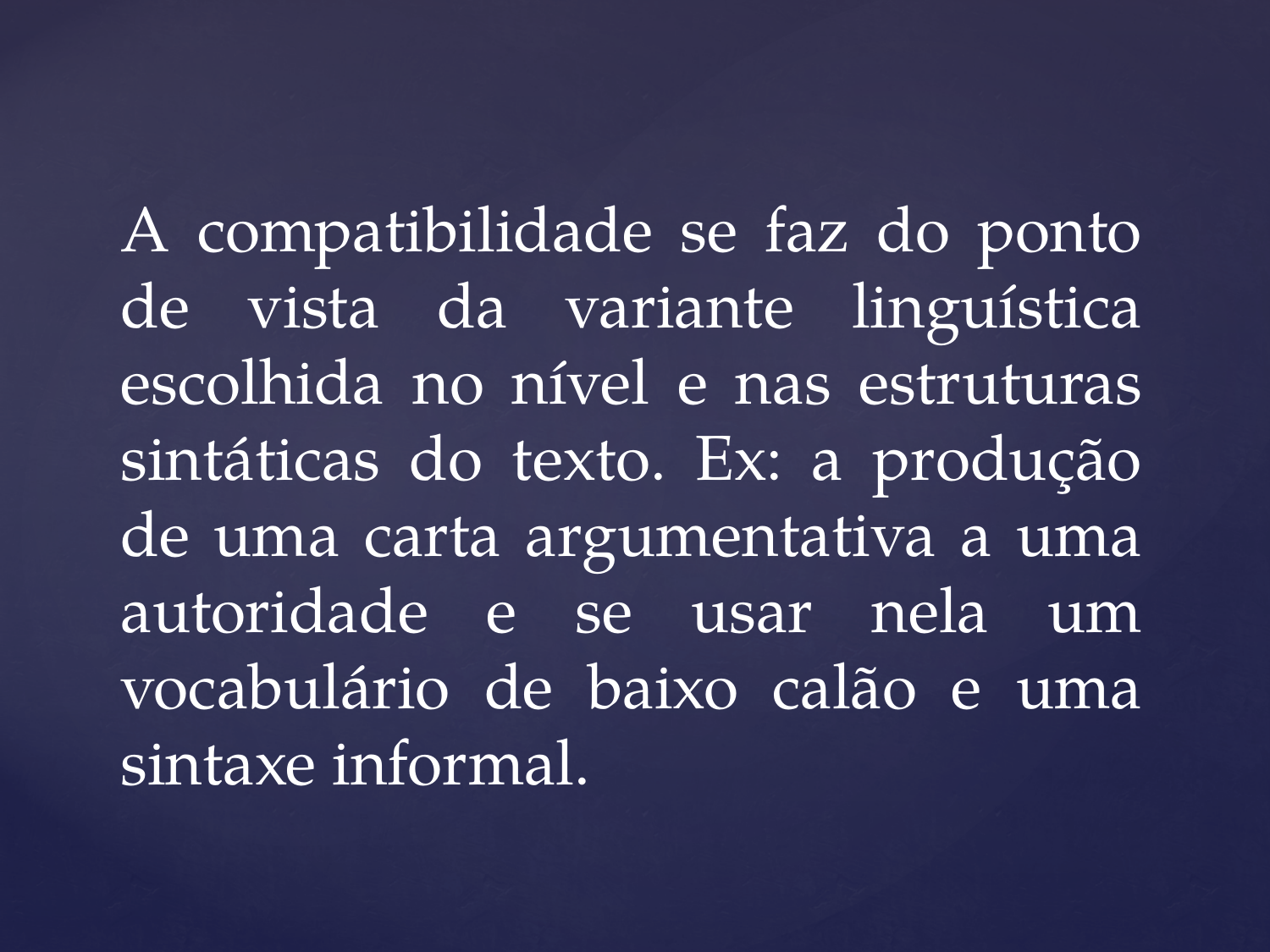

# A compatibilidade se faz do ponto de vista da variante linguística escolhida no nível e nas estruturas sintáticas do texto. Ex: a produção de uma carta argumentativa a uma autoridade e se usar nela um vocabulário de baixo calão e uma sintaxe informal.